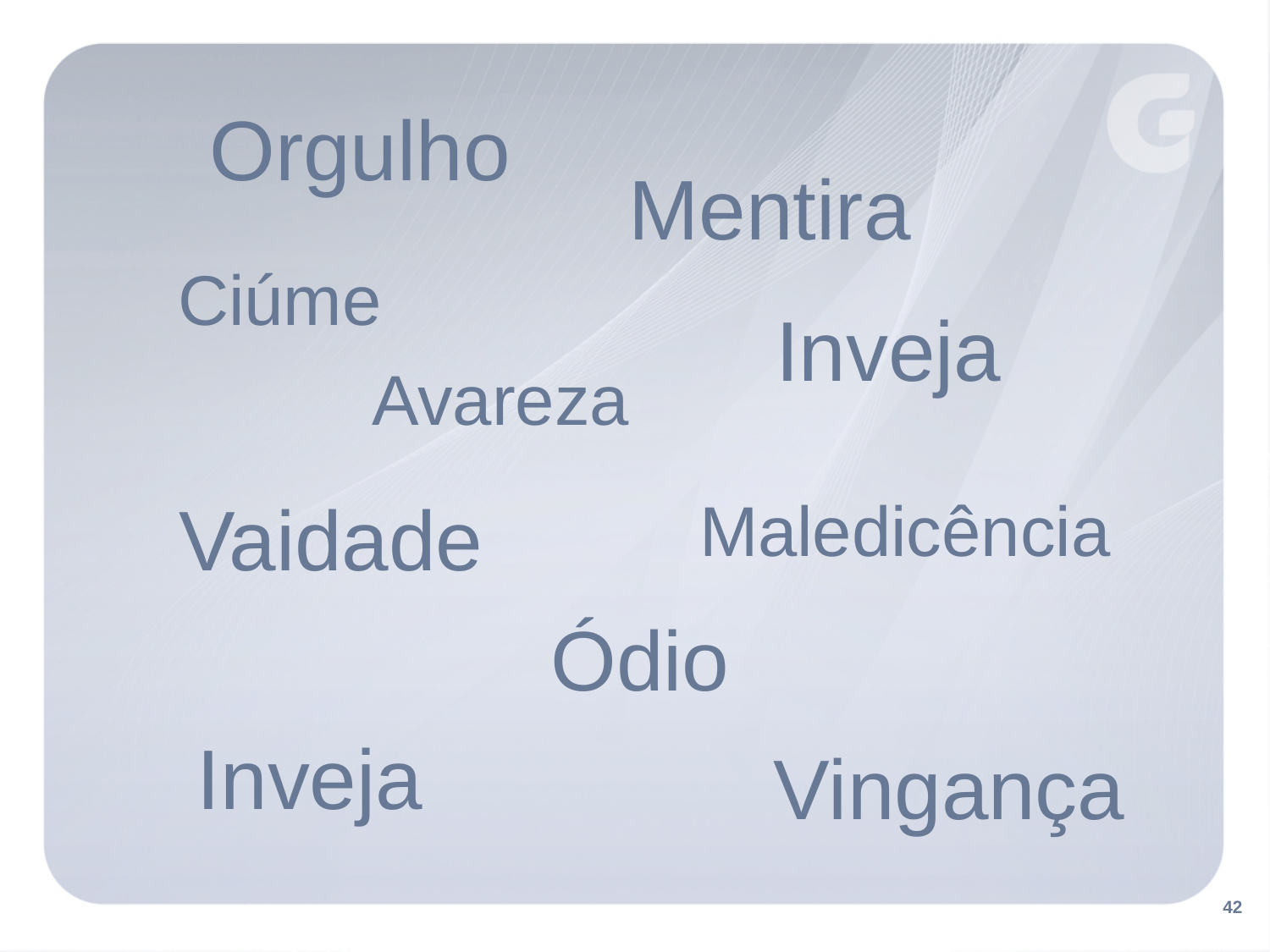

Orgulho
Mentira
Ciúme
Inveja
Avareza
Vaidade
Maledicência
Ódio
Inveja
Vingança
42